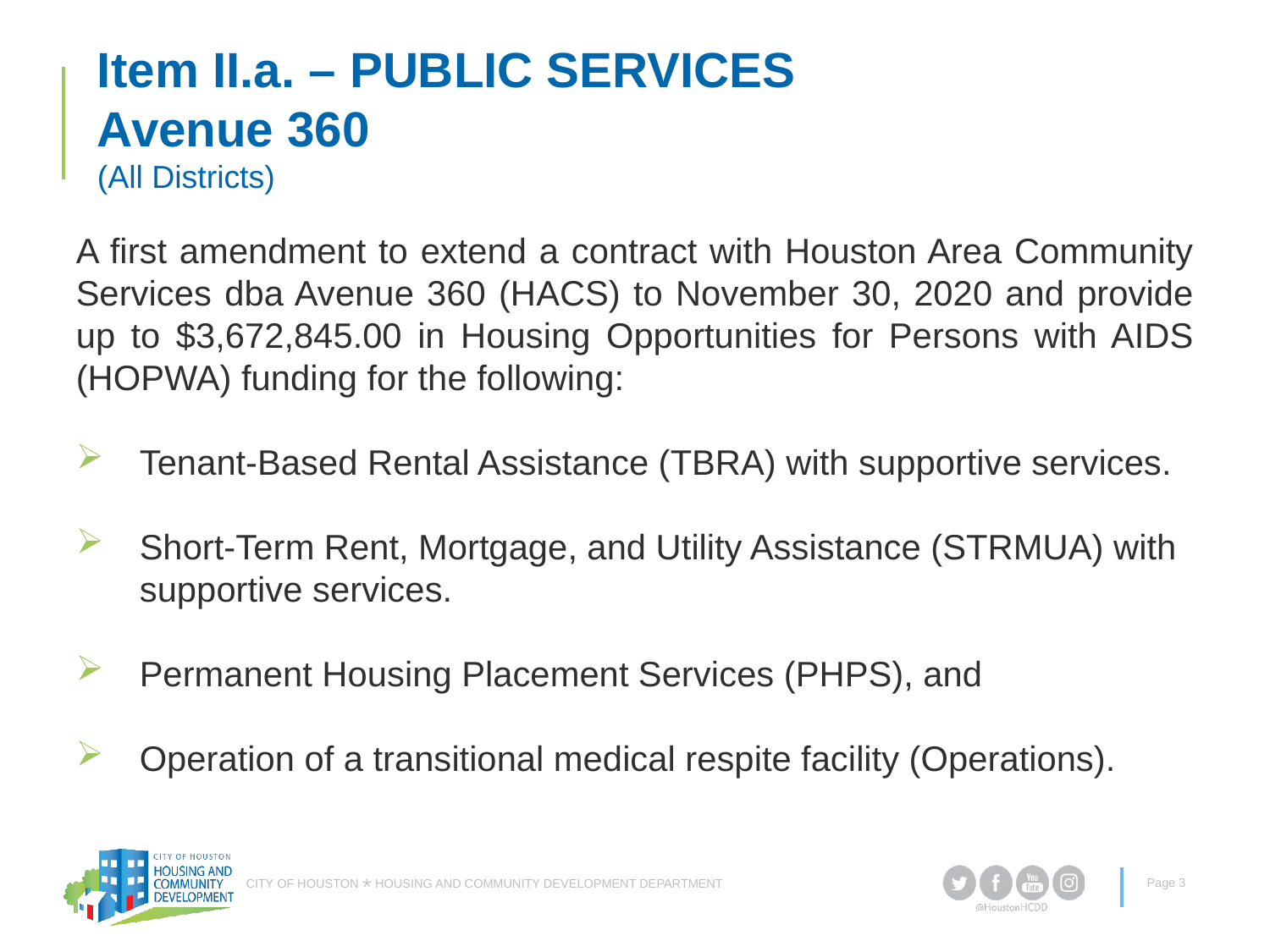

# Item II.a. – PUBLIC SERVICES Avenue 360 (All Districts)
A first amendment to extend a contract with Houston Area Community Services dba Avenue 360 (HACS) to November 30, 2020 and provide up to $3,672,845.00 in Housing Opportunities for Persons with AIDS (HOPWA) funding for the following:

Tenant-Based Rental Assistance (TBRA) with supportive services.

Short-Term Rent, Mortgage, and Utility Assistance (STRMUA) with supportive services.

Permanent Housing Placement Services (PHPS), and

Operation of a transitional medical respite facility (Operations).